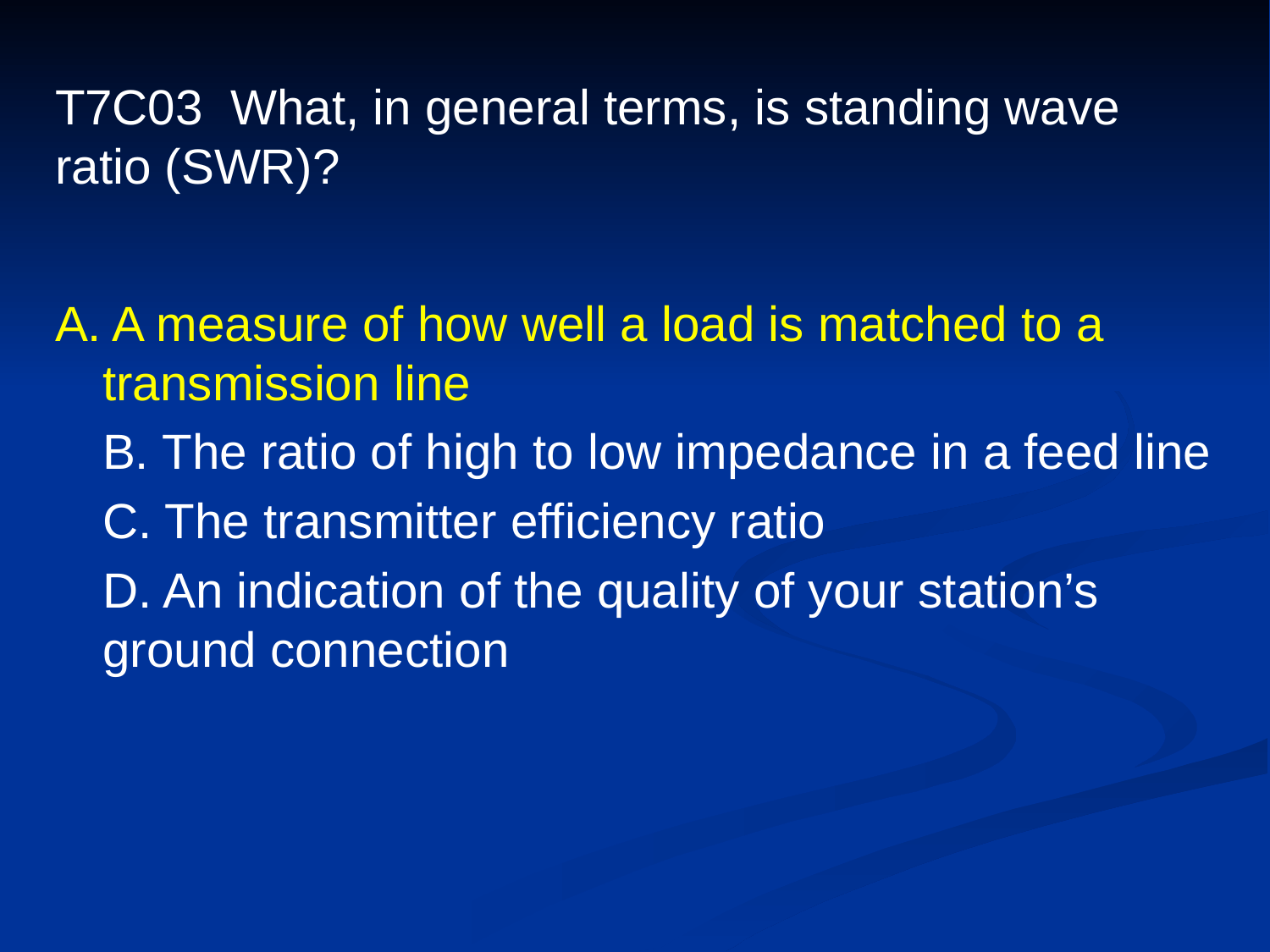

# T7C03  What, in general terms, is standing wave ratio (SWR)?
A. A measure of how well a load is matched to a transmission line
	B. The ratio of high to low impedance in a feed line
	C. The transmitter efficiency ratio
	D. An indication of the quality of your station’s ground connection